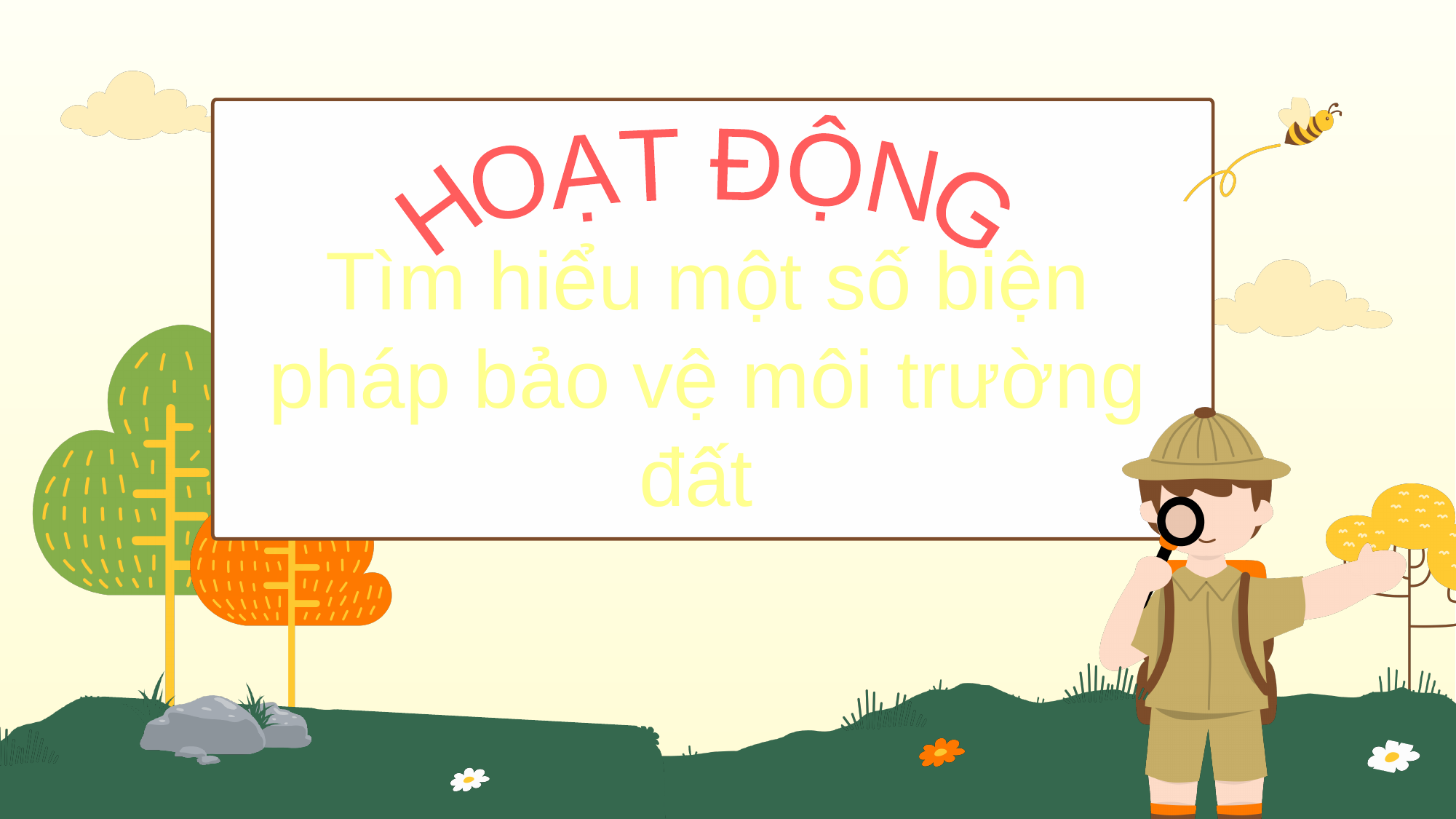

HOẠT ĐỘNG

Tìm hiểu một số biện pháp bảo vệ môi trường đất